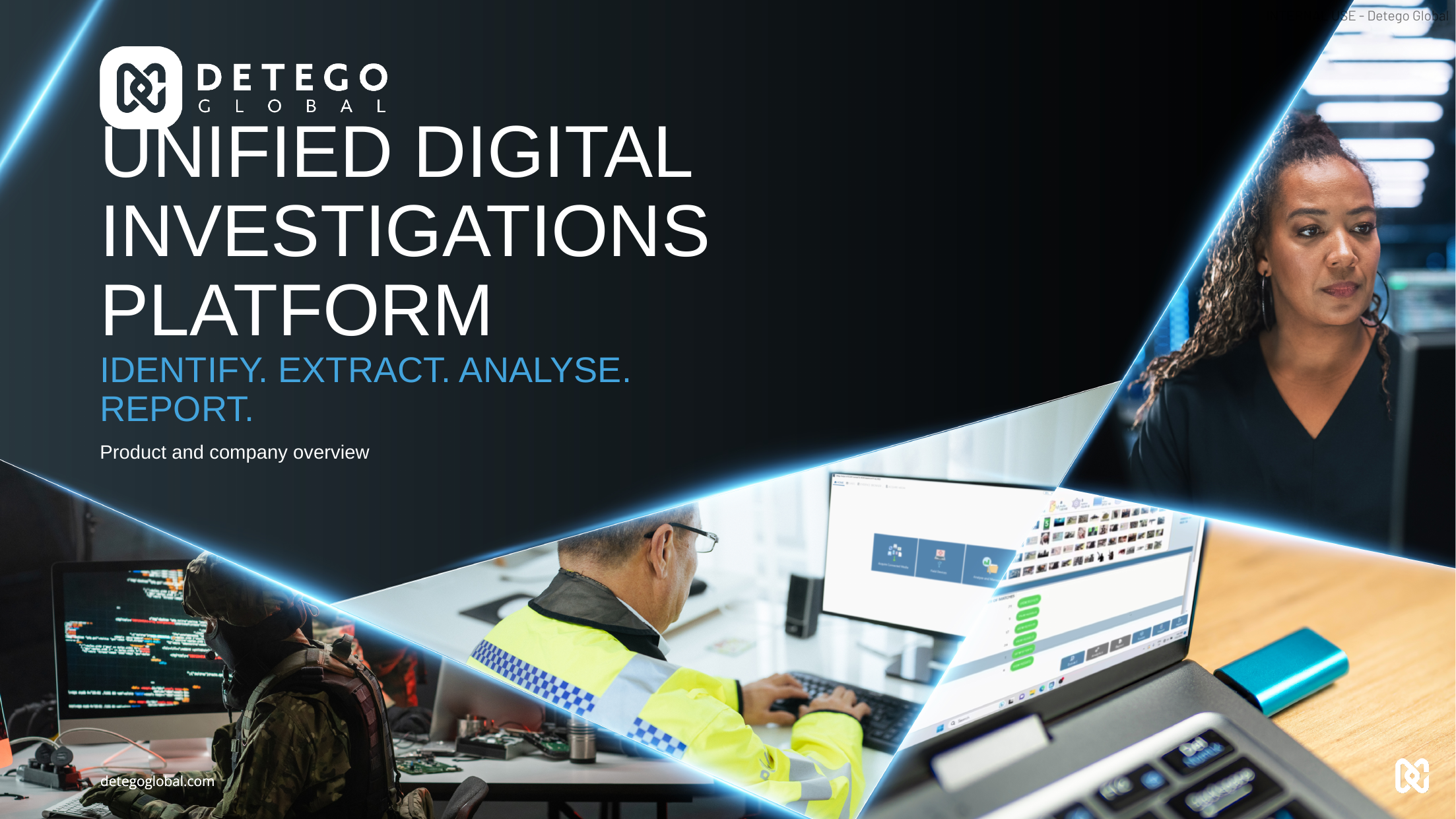

# UNIFIED DIGITAL INVESTIGATIONS PLATFORM
IDENTIFY. EXTRACT. ANALYSE. REPORT.
Product and company overview